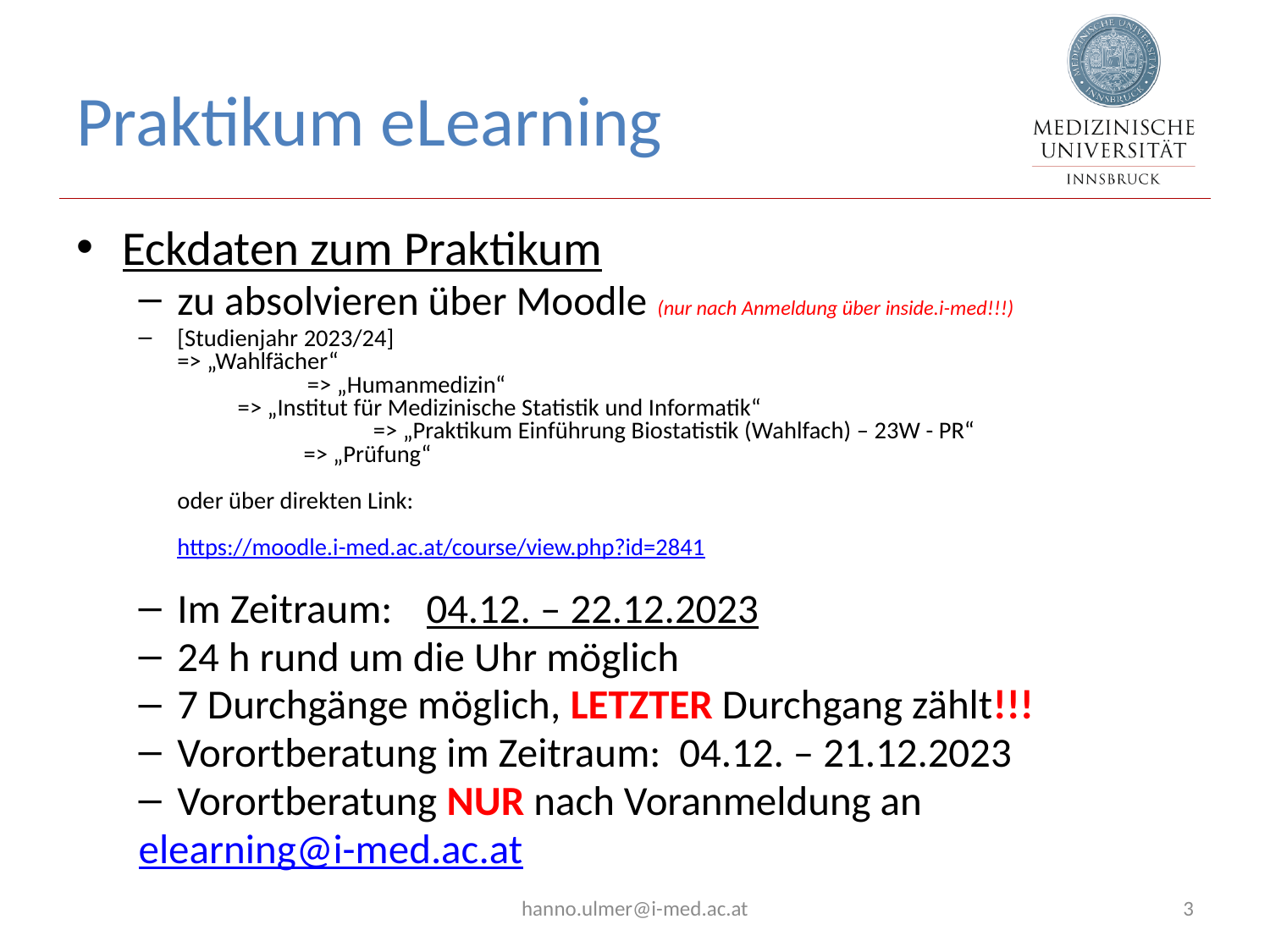

# Praktikum eLearning
Eckdaten zum Praktikum
zu absolvieren über Moodle (nur nach Anmeldung über inside.i-med!!!)
[Studienjahr 2023/24]
=> „Wahlfächer“
	 => „Humanmedizin“
           => „Institut für Medizinische Statistik und Informatik“
 	             => „Praktikum Einführung Biostatistik (Wahlfach) – 23W - PR“
                       => „Prüfung“
oder über direkten Link:
https://moodle.i-med.ac.at/course/view.php?id=2841
Im Zeitraum:	04.12. – 22.12.2023
24 h rund um die Uhr möglich
7 Durchgänge möglich, LETZTER Durchgang zählt!!!
Vorortberatung im Zeitraum:  04.12. – 21.12.2023
Vorortberatung NUR nach Voranmeldung an
	elearning@i-med.ac.at

hanno.ulmer@i-med.ac.at
3